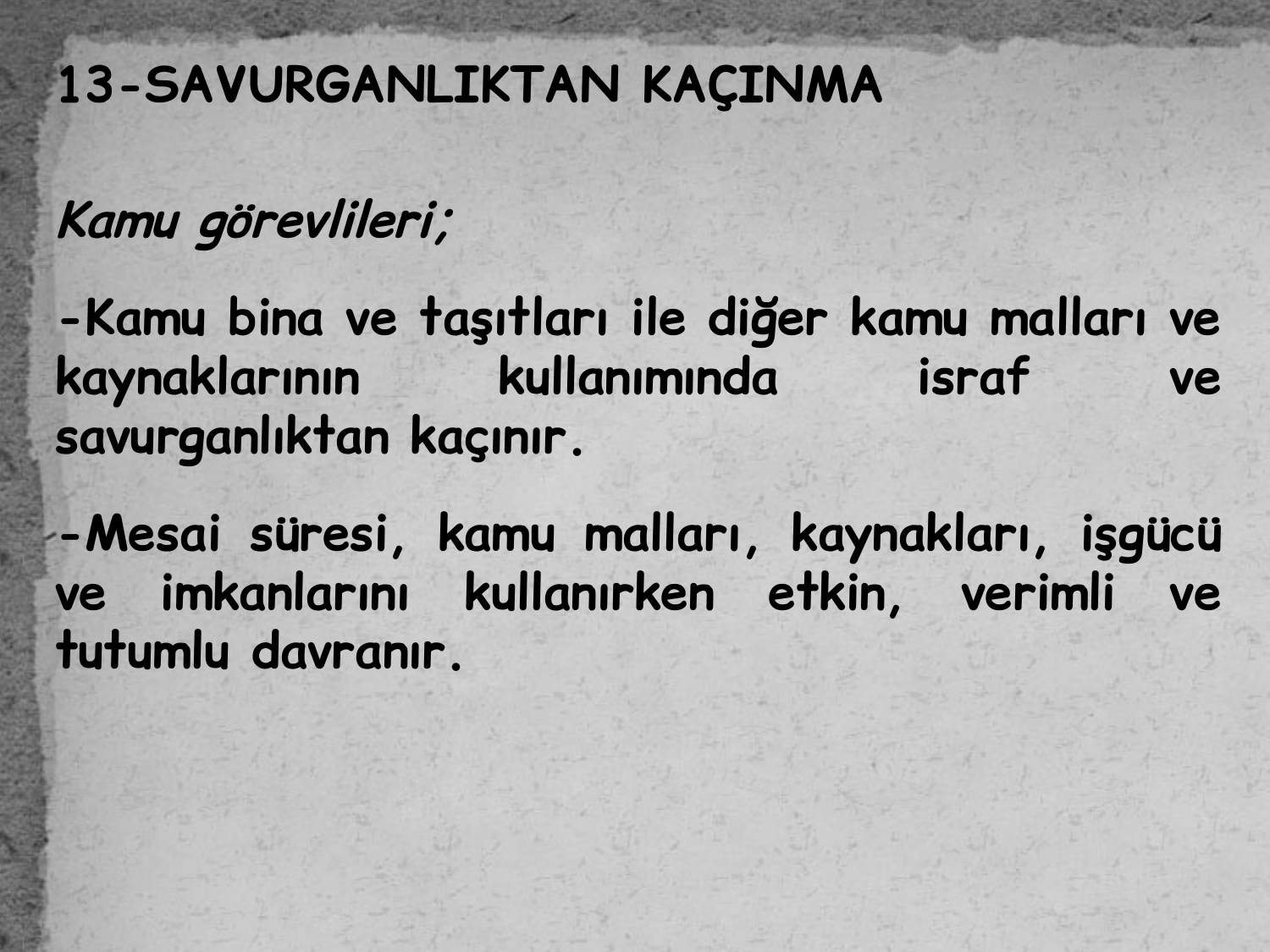

13-SAVURGANLIKTAN KAÇINMA

Kamu görevlileri;

-Kamu bina ve taşıtları ile diğer kamu malları ve kaynaklarının kullanımında israf ve savurganlıktan kaçınır.

-Mesai süresi, kamu malları, kaynakları, işgücü ve imkanlarını kullanırken etkin, verimli ve tutumlu davranır.